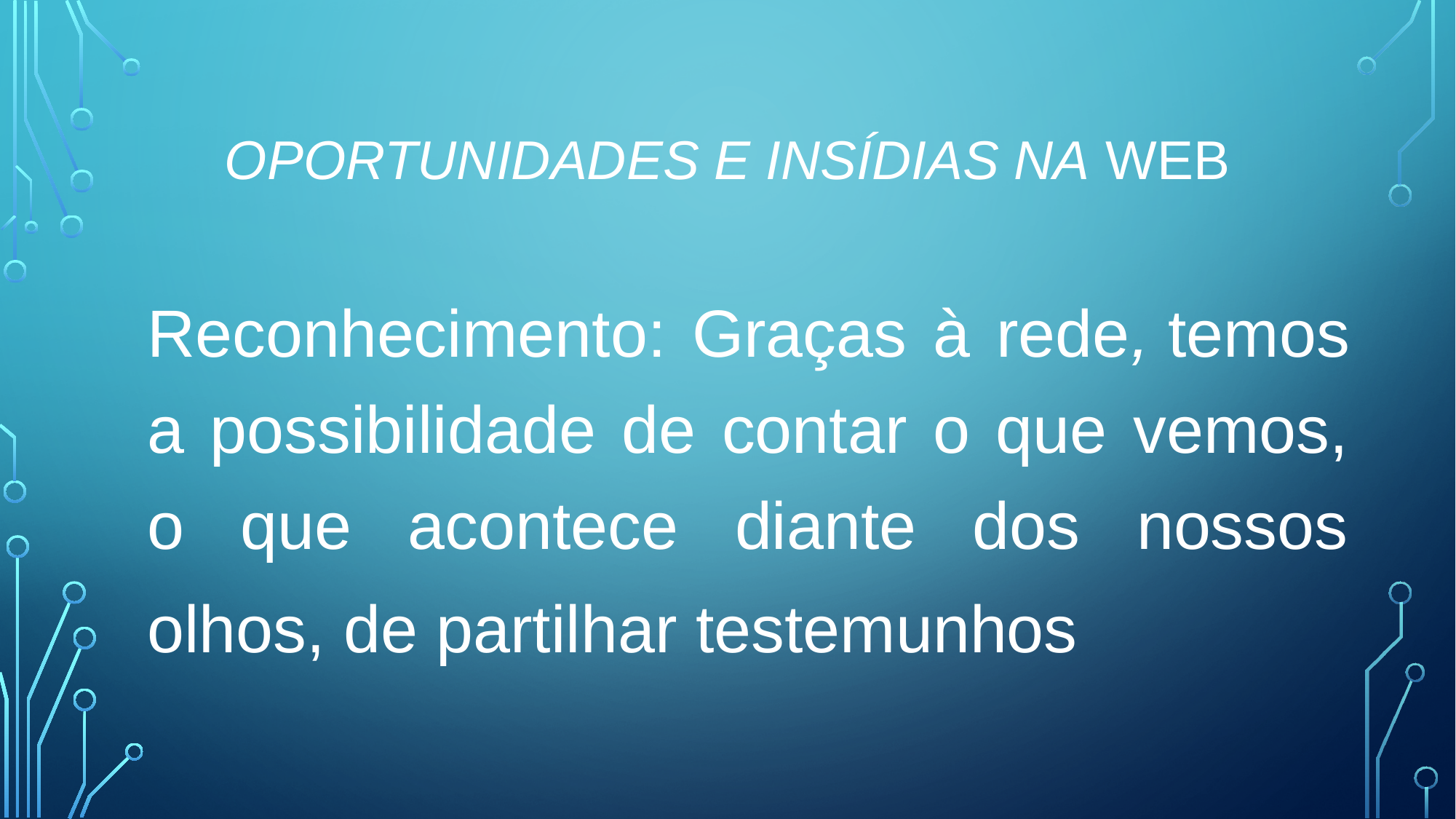

# Oportunidades e insídias na web
Reconhecimento: Graças à rede, temos a possibilidade de contar o que vemos, o que acontece diante dos nossos olhos, de partilhar testemunhos